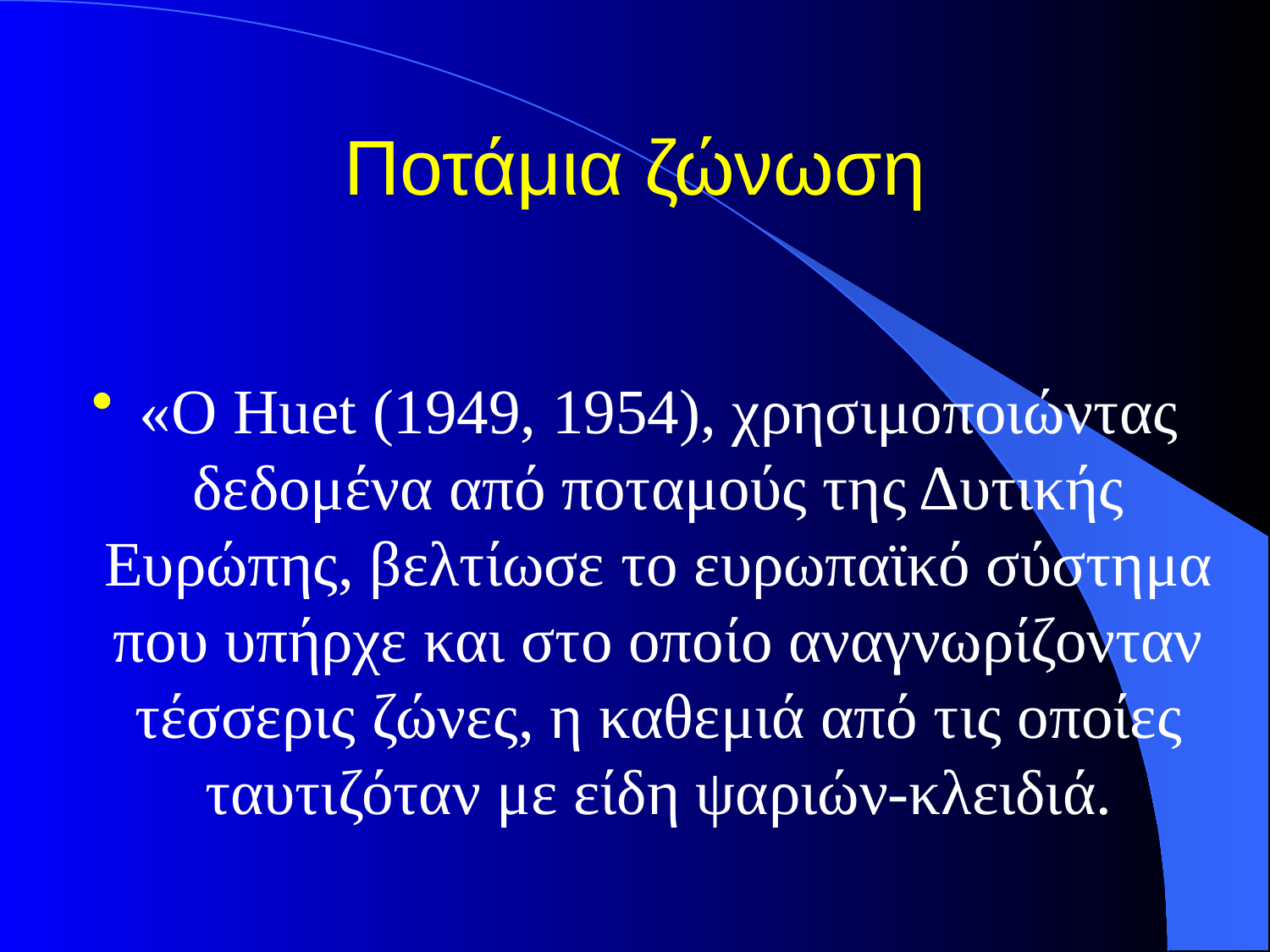

# Ποτάμια ζώνωση

«Ο Huet (1949, 1954), χρησιμοποιώντας δεδομένα από ποταμούς της Δυτικής Ευρώπης, βελτίωσε το ευρωπαϊκό σύστημα που υπήρχε και στο οποίο αναγνωρίζονταν τέσσερις ζώνες, η καθεμιά από τις οποίες ταυτιζόταν με είδη ψαριών-κλειδιά.